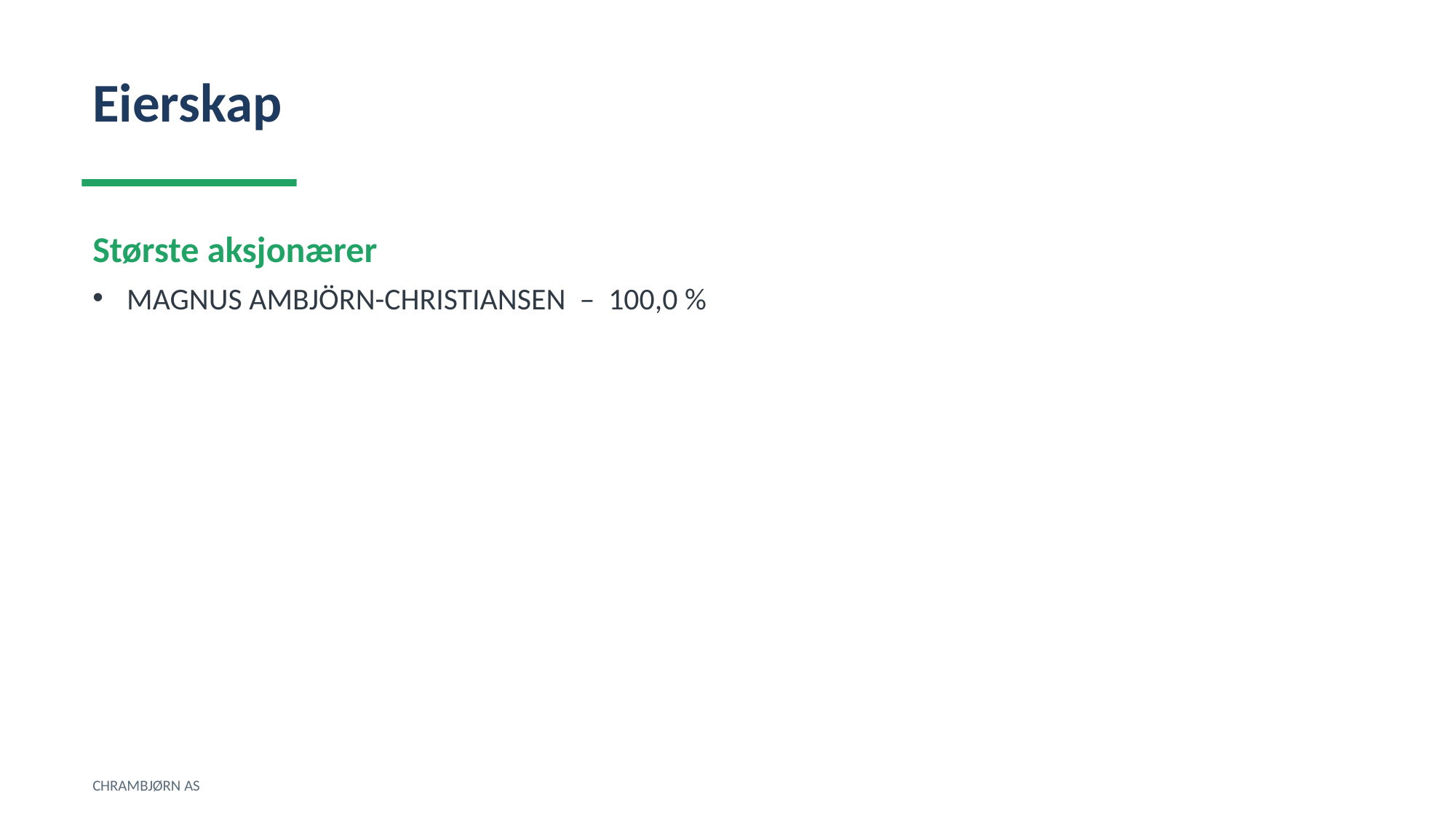

Eierskap

Største aksjonærer
MAGNUS AMBJÖRN-CHRISTIANSEN  –  100,0 %
CHRAMBJØRN AS